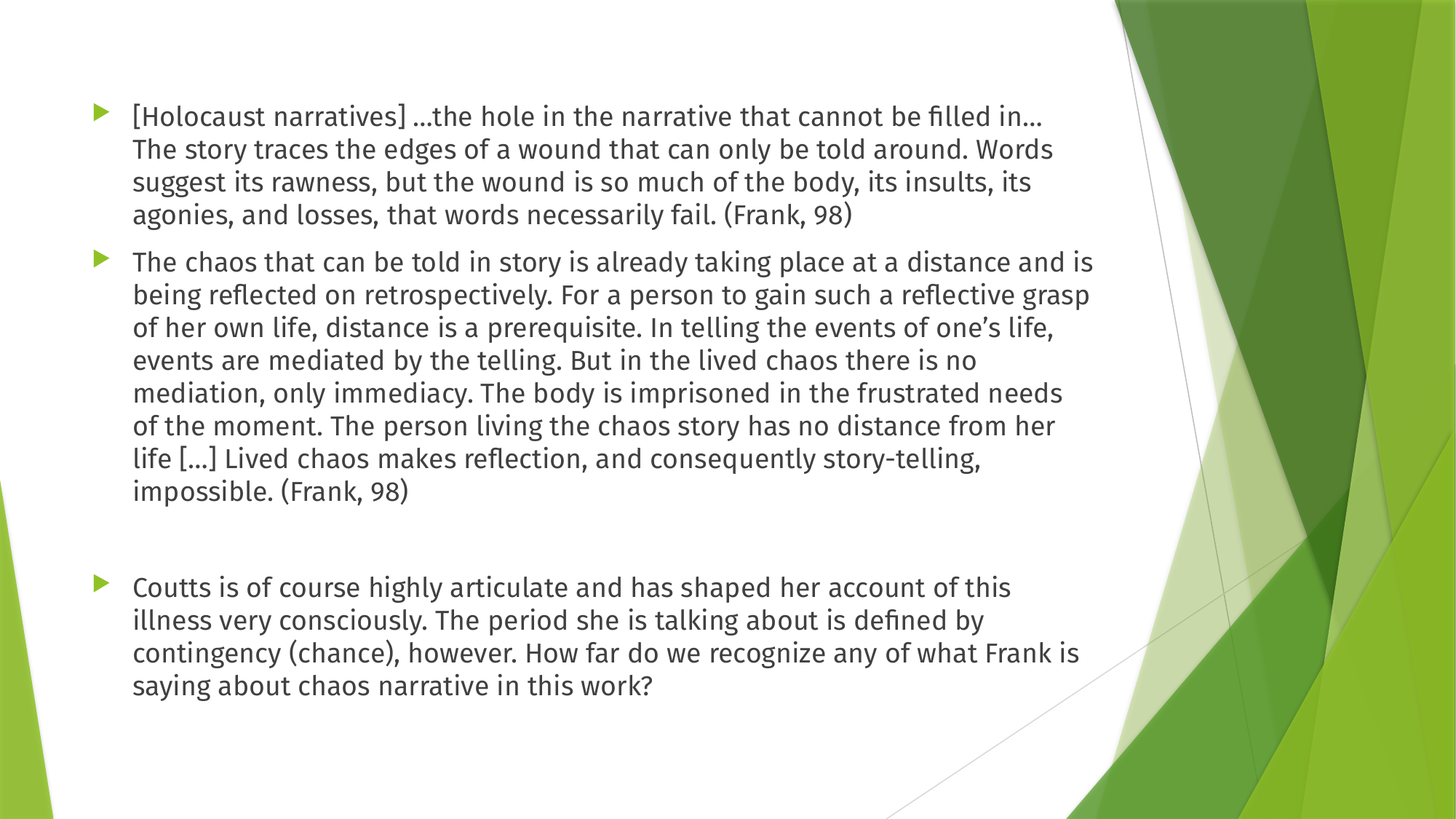

[Holocaust narratives] …the hole in the narrative that cannot be filled in… The story traces the edges of a wound that can only be told around. Words suggest its rawness, but the wound is so much of the body, its insults, its agonies, and losses, that words necessarily fail. (Frank, 98)
The chaos that can be told in story is already taking place at a distance and is being reflected on retrospectively. For a person to gain such a reflective grasp of her own life, distance is a prerequisite. In telling the events of one’s life, events are mediated by the telling. But in the lived chaos there is no mediation, only immediacy. The body is imprisoned in the frustrated needs of the moment. The person living the chaos story has no distance from her life […] Lived chaos makes reflection, and consequently story-telling, impossible. (Frank, 98)

Coutts is of course highly articulate and has shaped her account of this illness very consciously. The period she is talking about is defined by contingency (chance), however. How far do we recognize any of what Frank is saying about chaos narrative in this work?